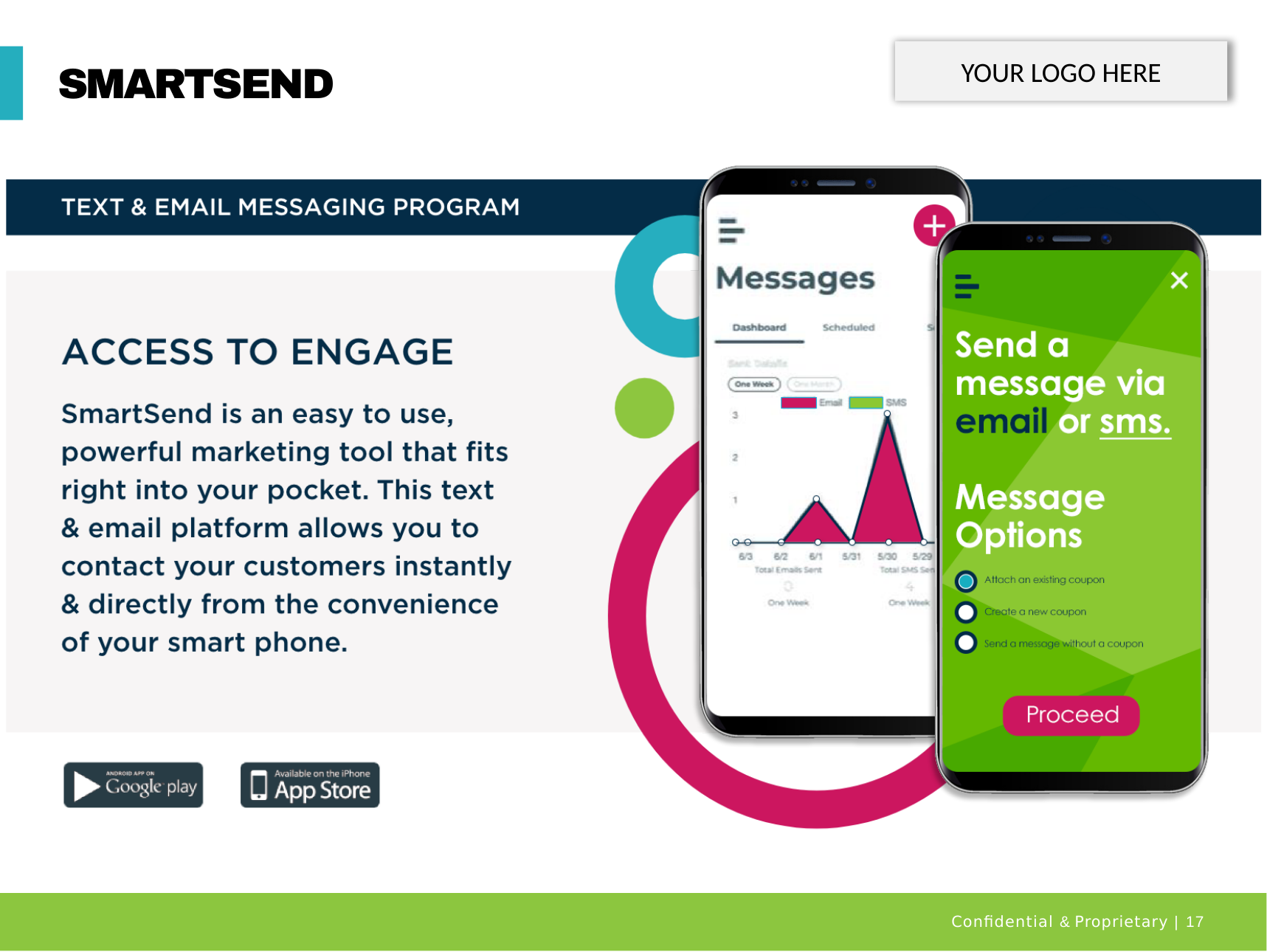

YOUR LOGO HERE
# SMARTSEND

Conﬁdential & Proprietary | 17